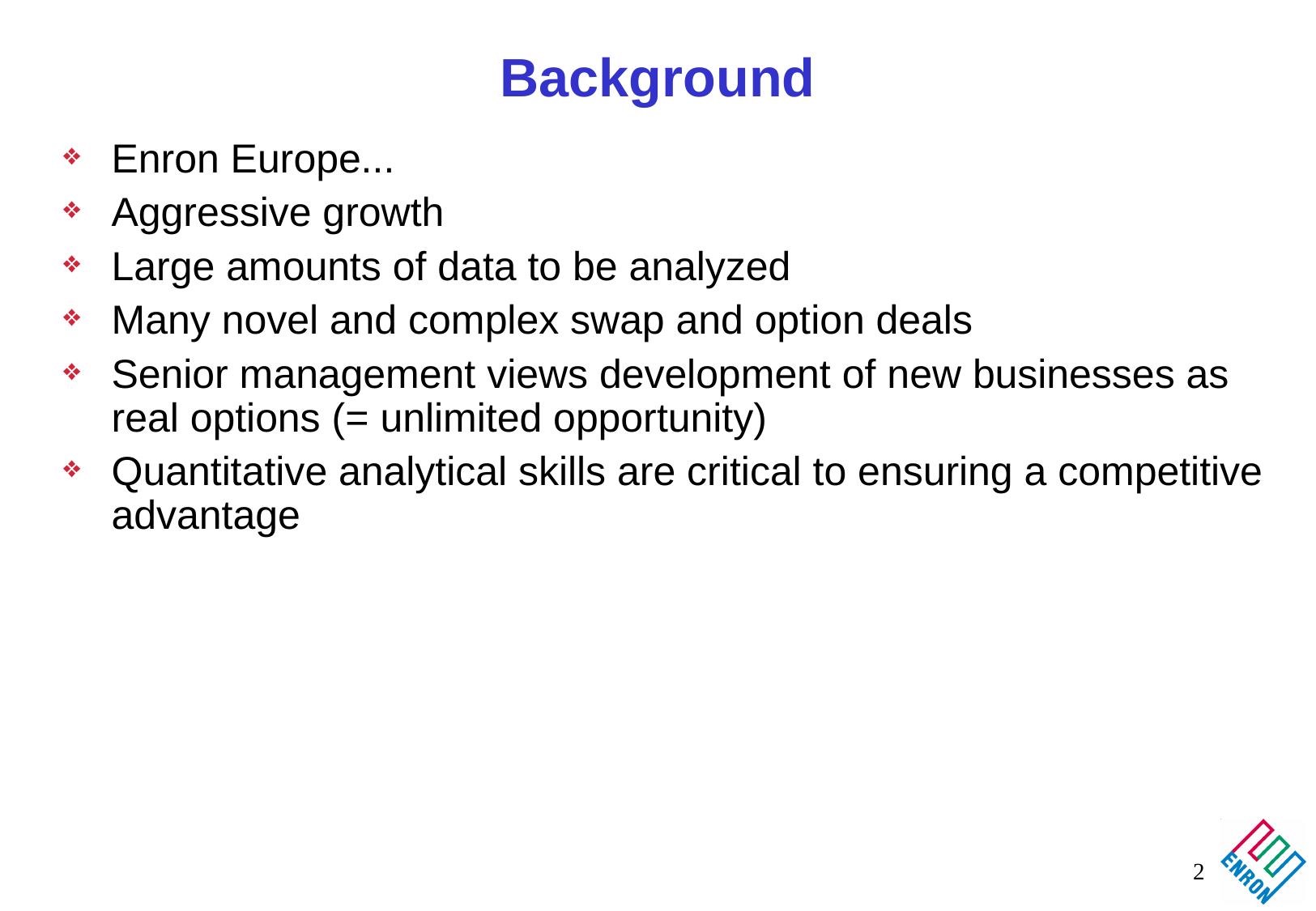

# Background
Enron Europe...
Aggressive growth
Large amounts of data to be analyzed
Many novel and complex swap and option deals
Senior management views development of new businesses as real options (= unlimited opportunity)
Quantitative analytical skills are critical to ensuring a competitive advantage

2